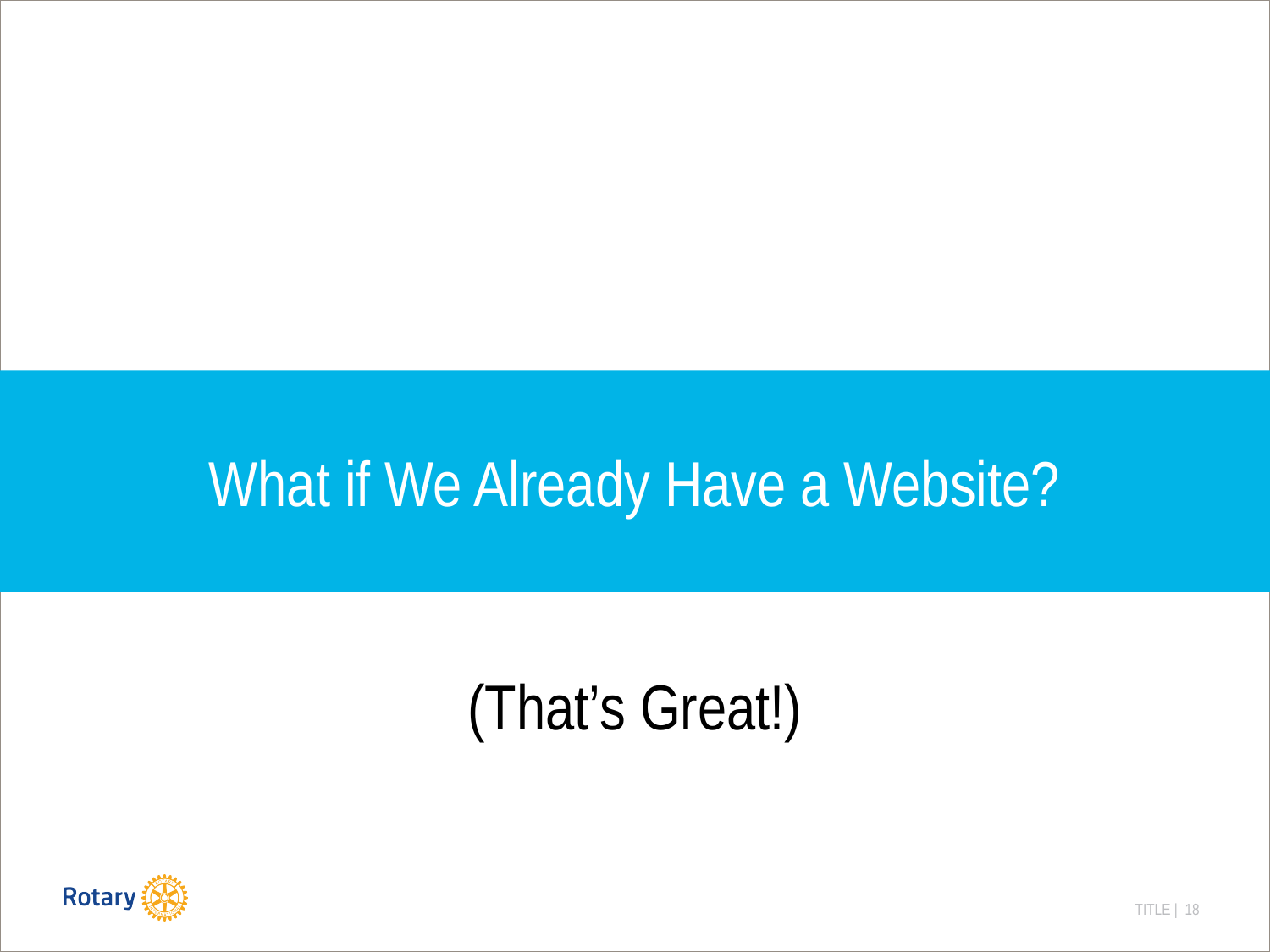

# What if We Already Have a Website?
(That’s Great!)